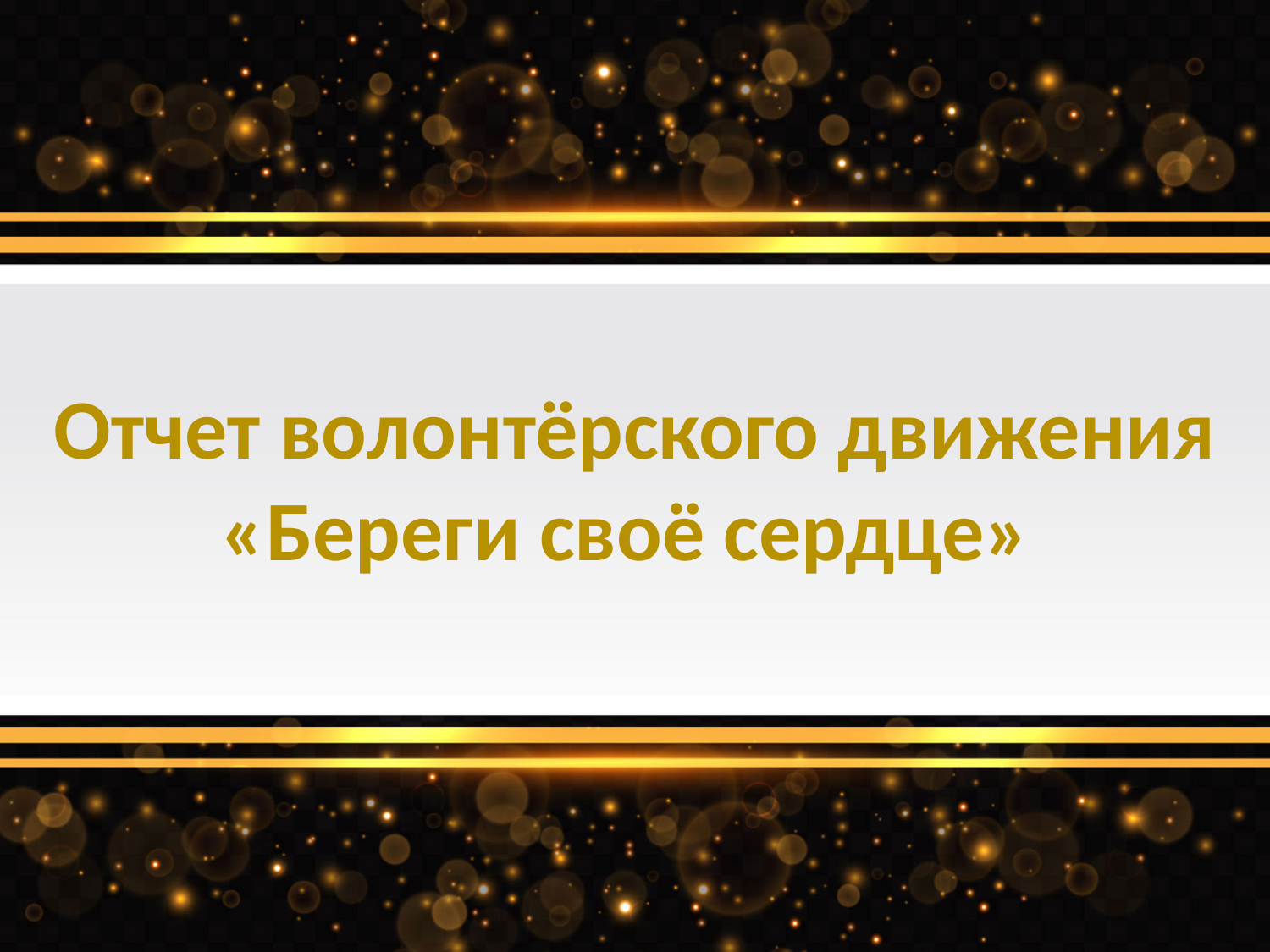

# Отчет волонтёрского движения «Береги своё сердце»